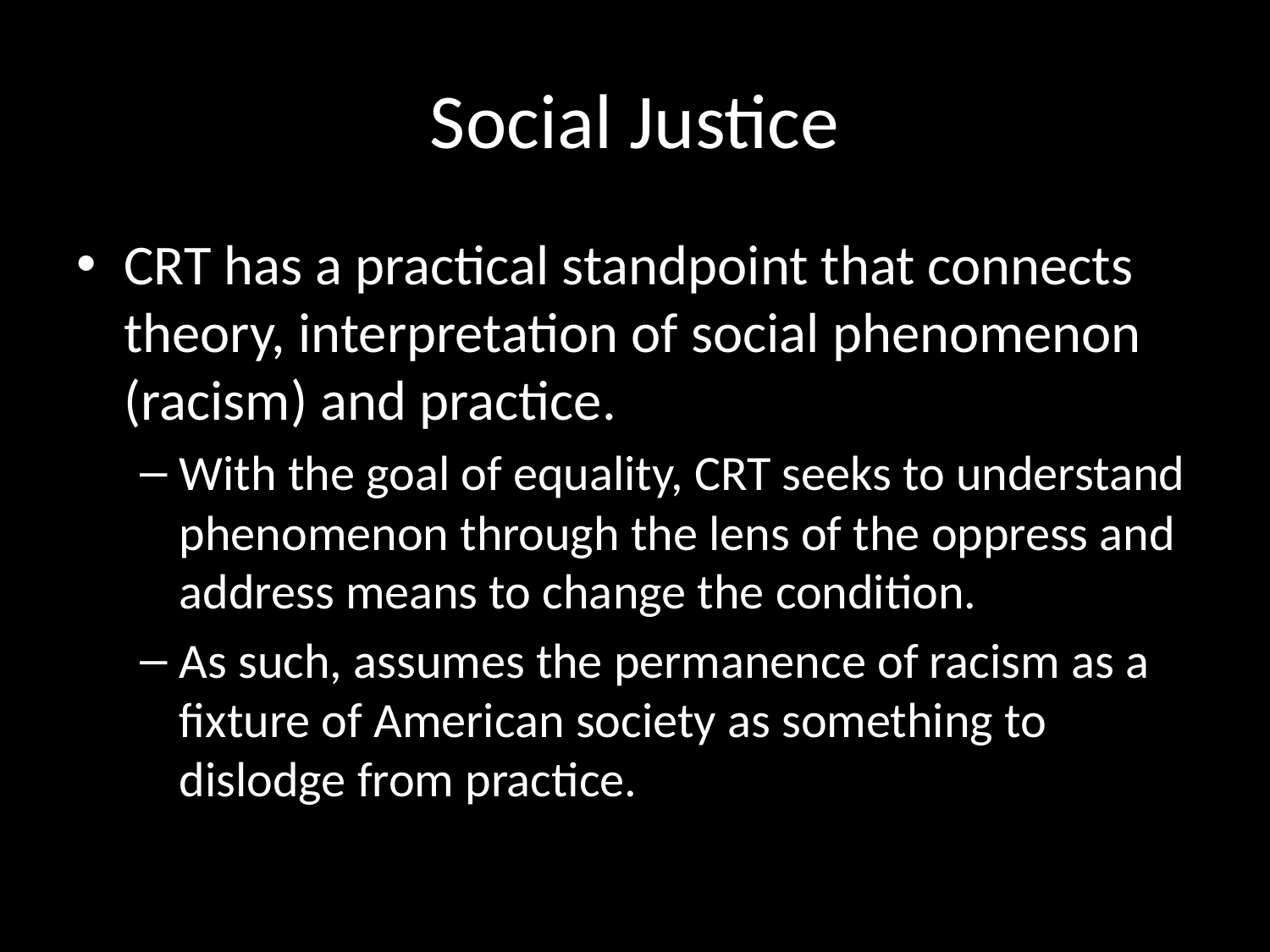

# Social Justice
CRT has a practical standpoint that connects theory, interpretation of social phenomenon (racism) and practice.
With the goal of equality, CRT seeks to understand phenomenon through the lens of the oppress and address means to change the condition.
As such, assumes the permanence of racism as a fixture of American society as something to dislodge from practice.